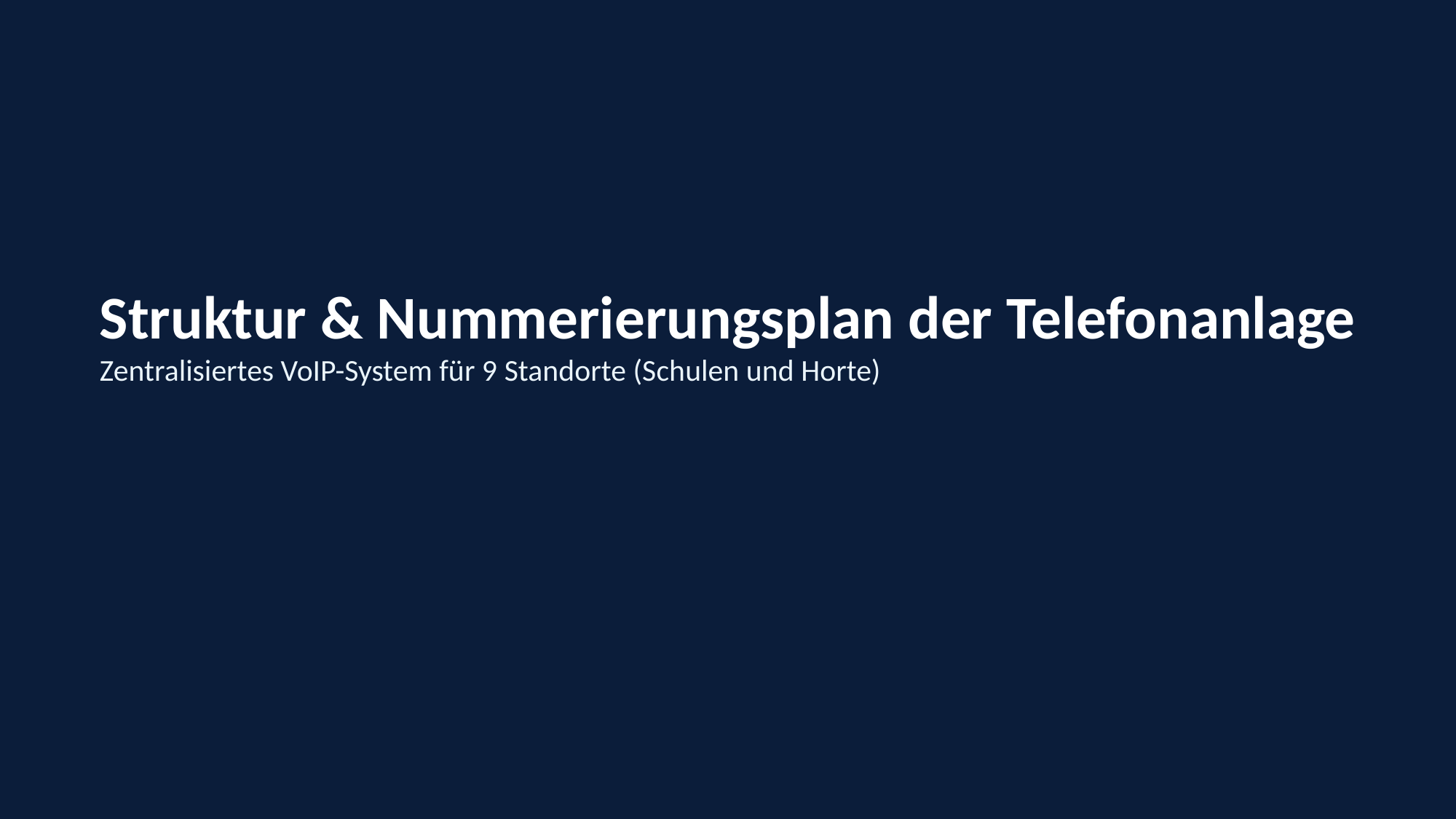

Struktur & Nummerierungsplan der Telefonanlage
Zentralisiertes VoIP-System für 9 Standorte (Schulen und Horte)